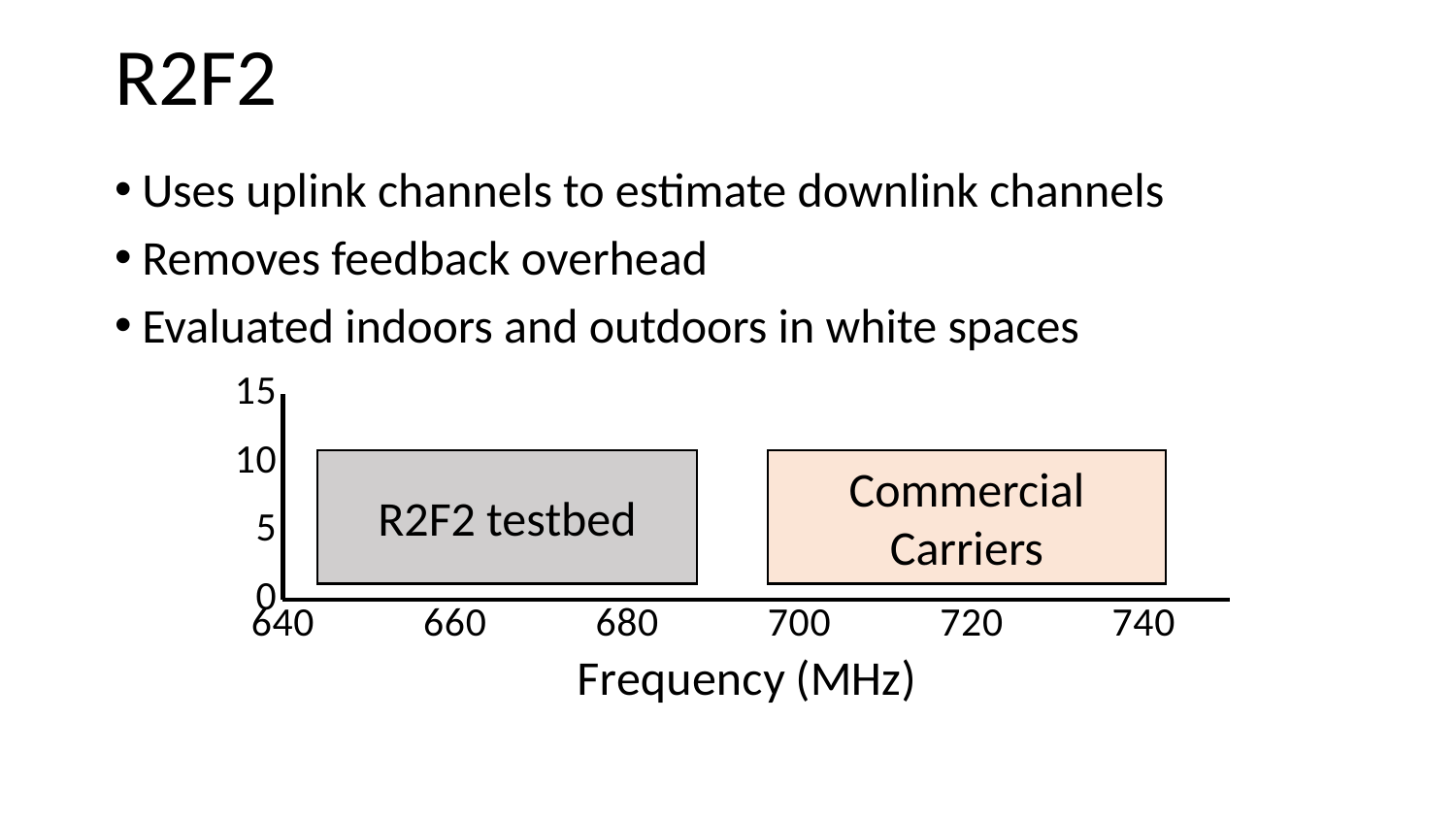

# R2F2
Uses uplink channels to estimate downlink channels
Removes feedback overhead
Evaluated indoors and outdoors in white spaces

### Chart

| Category | Y-Value 1 |
|---|---|
R2F2 testbed
Commercial Carriers